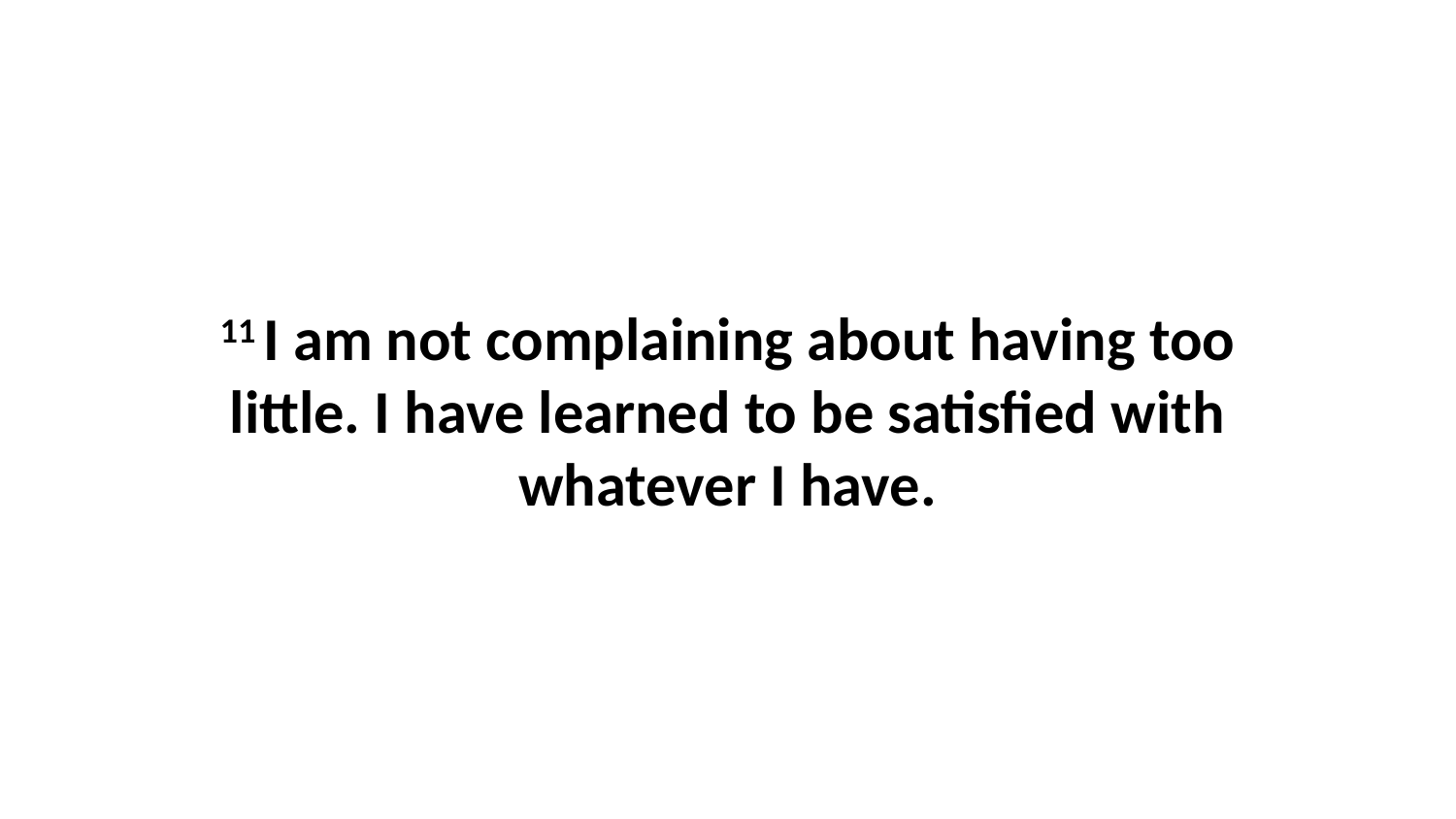

11 I am not complaining about having too little. I have learned to be satisfied with whatever I have.